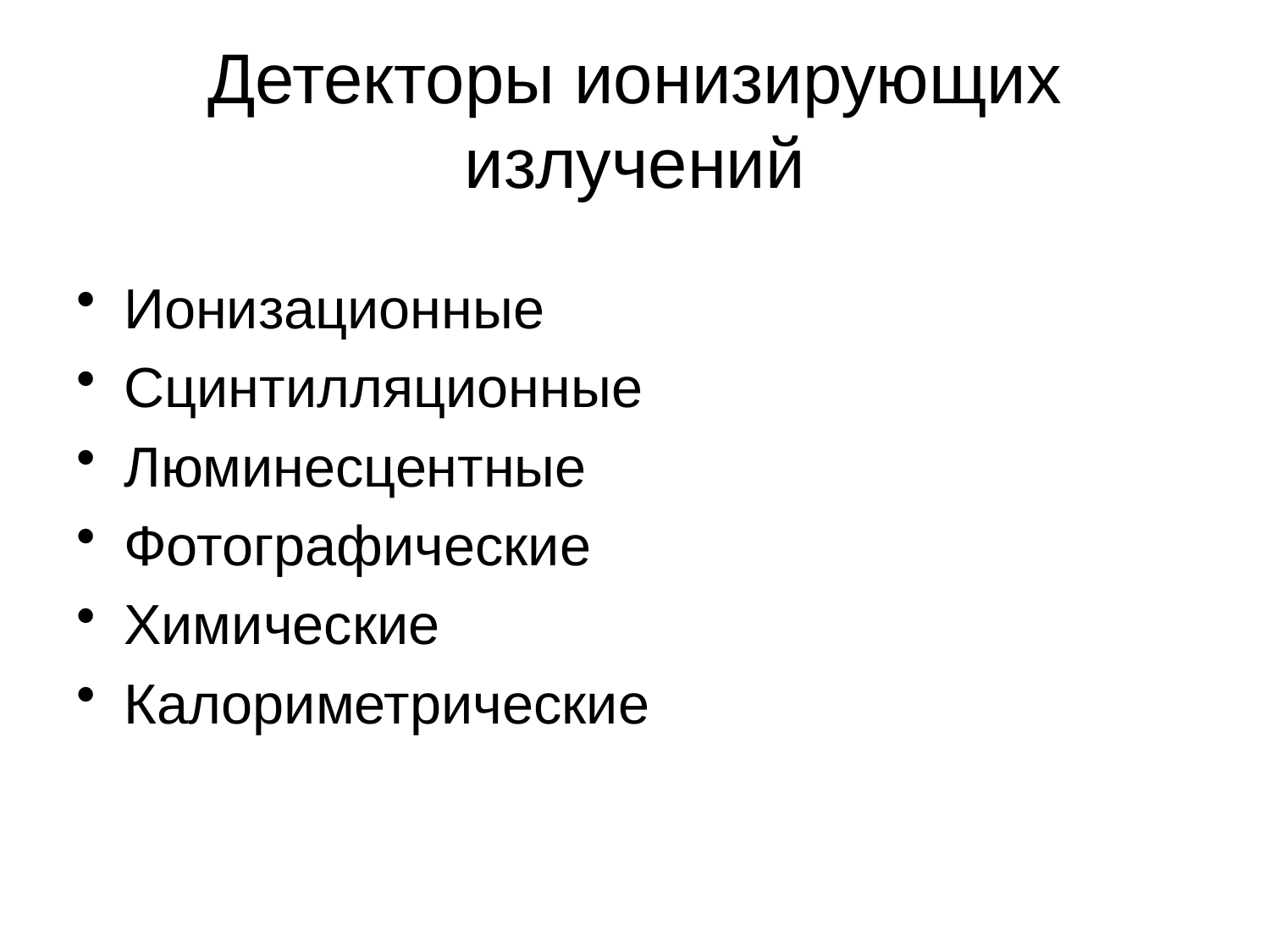

# Детекторы ионизирующих излучений
Ионизационные
Сцинтилляционные
Люминесцентные
Фотографические
Химические
Калориметрические